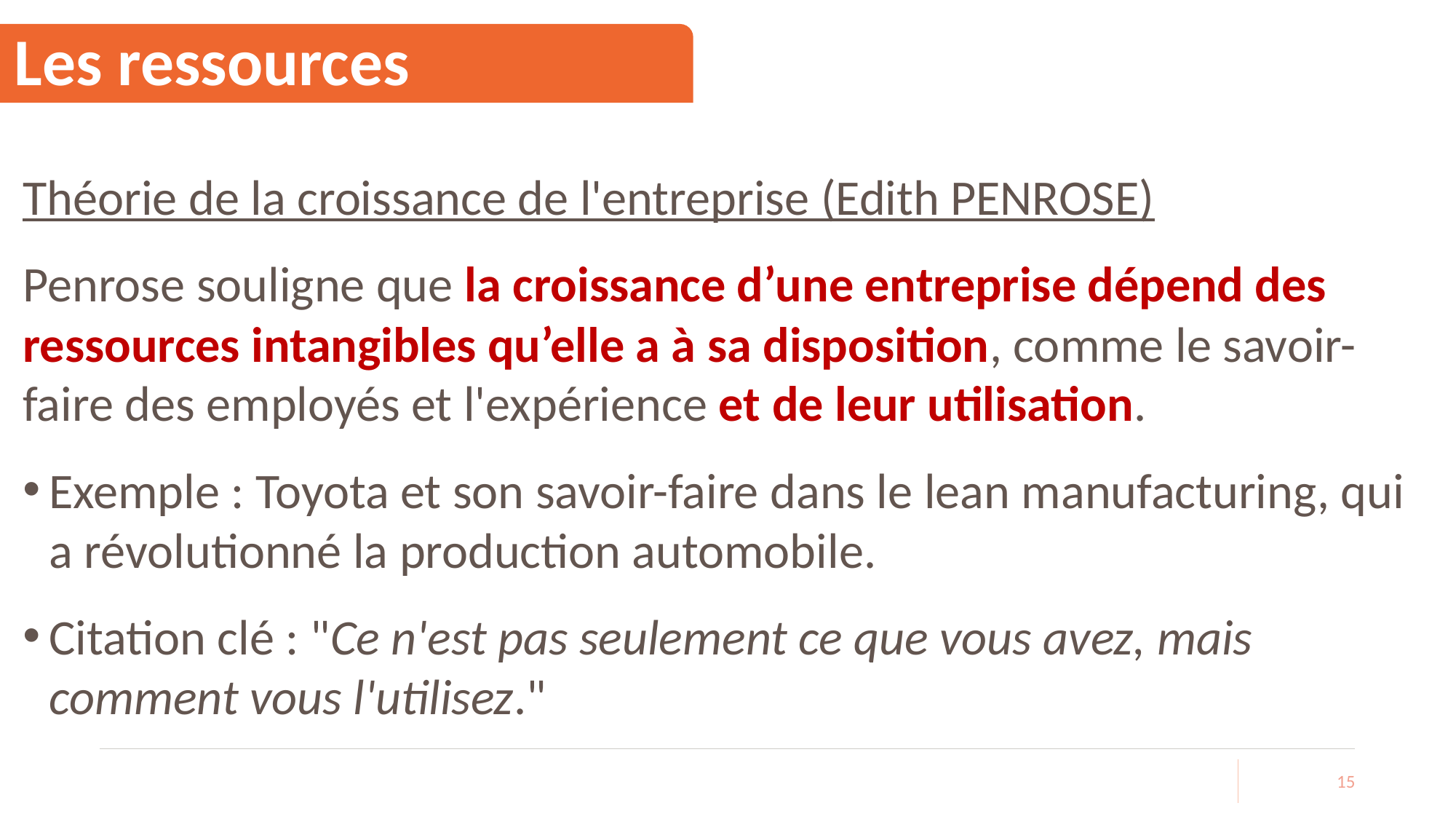

# Les ressources

Théorie de la croissance de l'entreprise (Edith PENROSE)
Penrose souligne que la croissance d’une entreprise dépend des ressources intangibles qu’elle a à sa disposition, comme le savoir-faire des employés et l'expérience et de leur utilisation.
Exemple : Toyota et son savoir-faire dans le lean manufacturing, qui a révolutionné la production automobile.
Citation clé : "Ce n'est pas seulement ce que vous avez, mais comment vous l'utilisez."
15